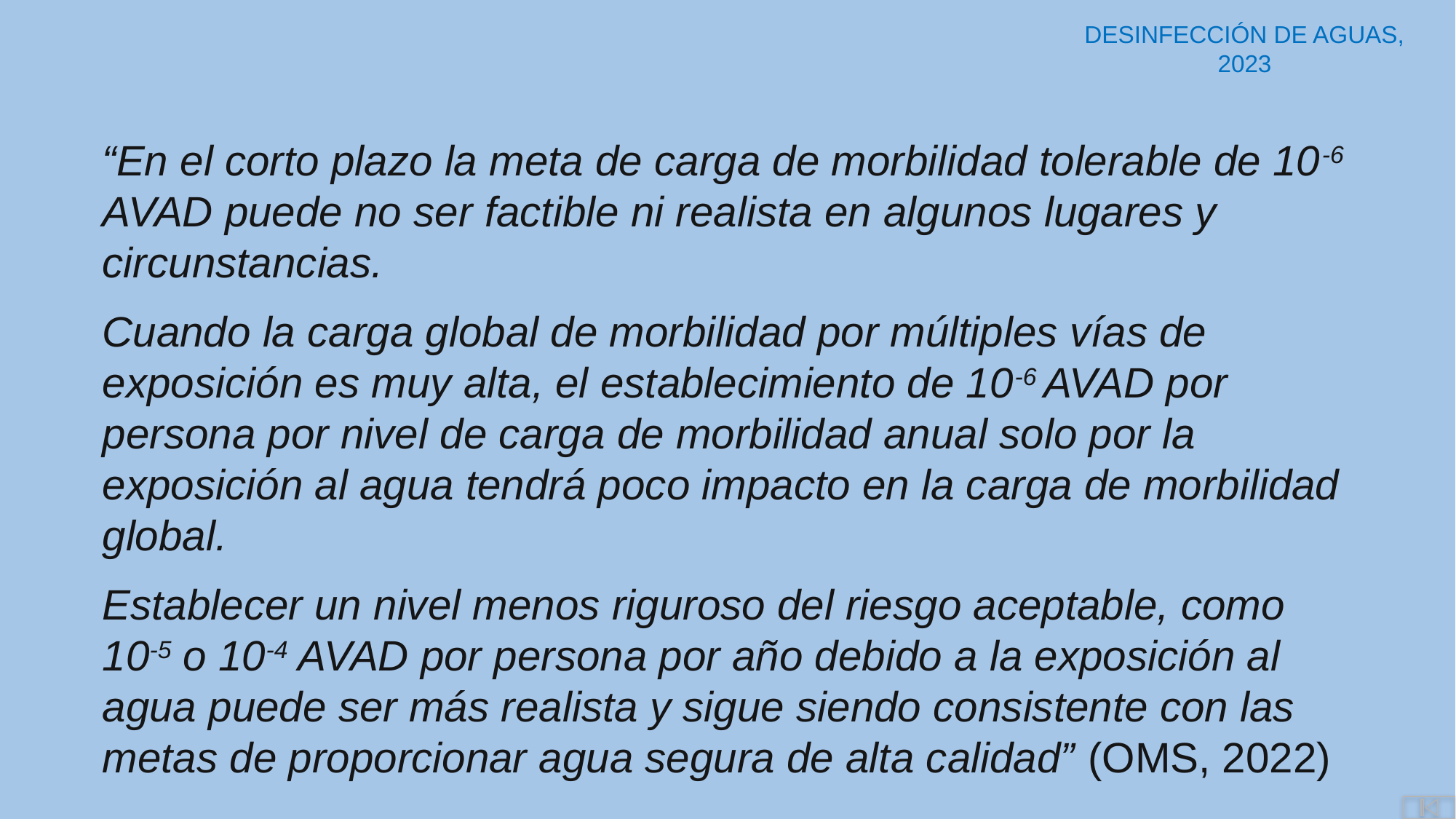

“En el corto plazo la meta de carga de morbilidad tolerable de 10-6 AVAD puede no ser factible ni realista en algunos lugares y circunstancias.
Cuando la carga global de morbilidad por múltiples vías de exposición es muy alta, el establecimiento de 10-6 AVAD por persona por nivel de carga de morbilidad anual solo por la exposición al agua tendrá poco impacto en la carga de morbilidad global.
Establecer un nivel menos riguroso del riesgo aceptable, como 10-5 o 10-4 AVAD por persona por año debido a la exposición al agua puede ser más realista y sigue siendo consistente con las metas de proporcionar agua segura de alta calidad” (OMS, 2022)